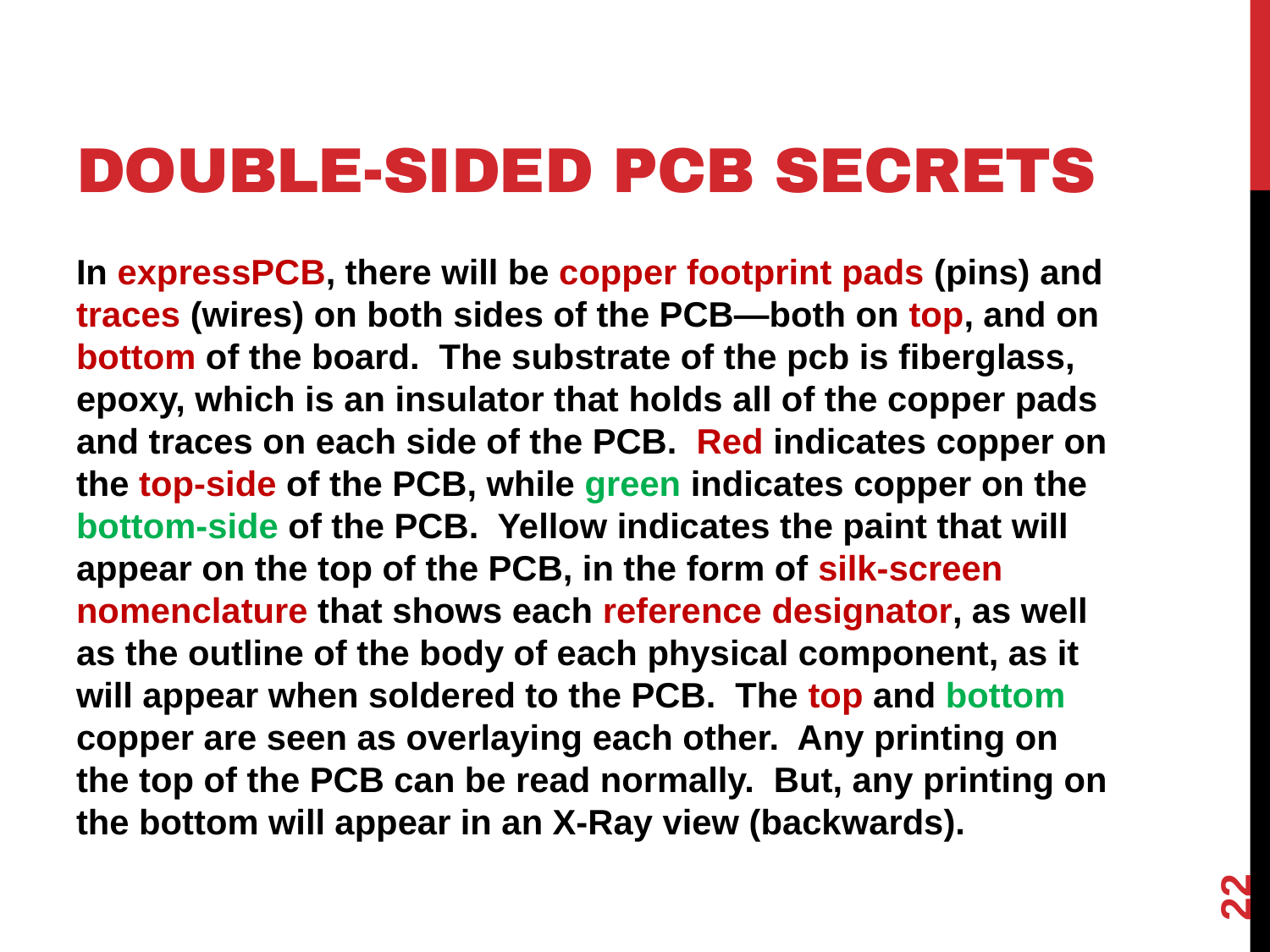

# Double-Sided PCB secrets
In expressPCB, there will be copper footprint pads (pins) and traces (wires) on both sides of the PCB—both on top, and on bottom of the board.  The substrate of the pcb is fiberglass, epoxy, which is an insulator that holds all of the copper pads and traces on each side of the PCB.  Red indicates copper on the top-side of the PCB, while green indicates copper on the bottom-side of the PCB.  Yellow indicates the paint that will appear on the top of the PCB, in the form of silk-screen nomenclature that shows each reference designator, as well as the outline of the body of each physical component, as it will appear when soldered to the PCB.  The top and bottom copper are seen as overlaying each other.  Any printing on the top of the PCB can be read normally.  But, any printing on the bottom will appear in an X-Ray view (backwards).
22